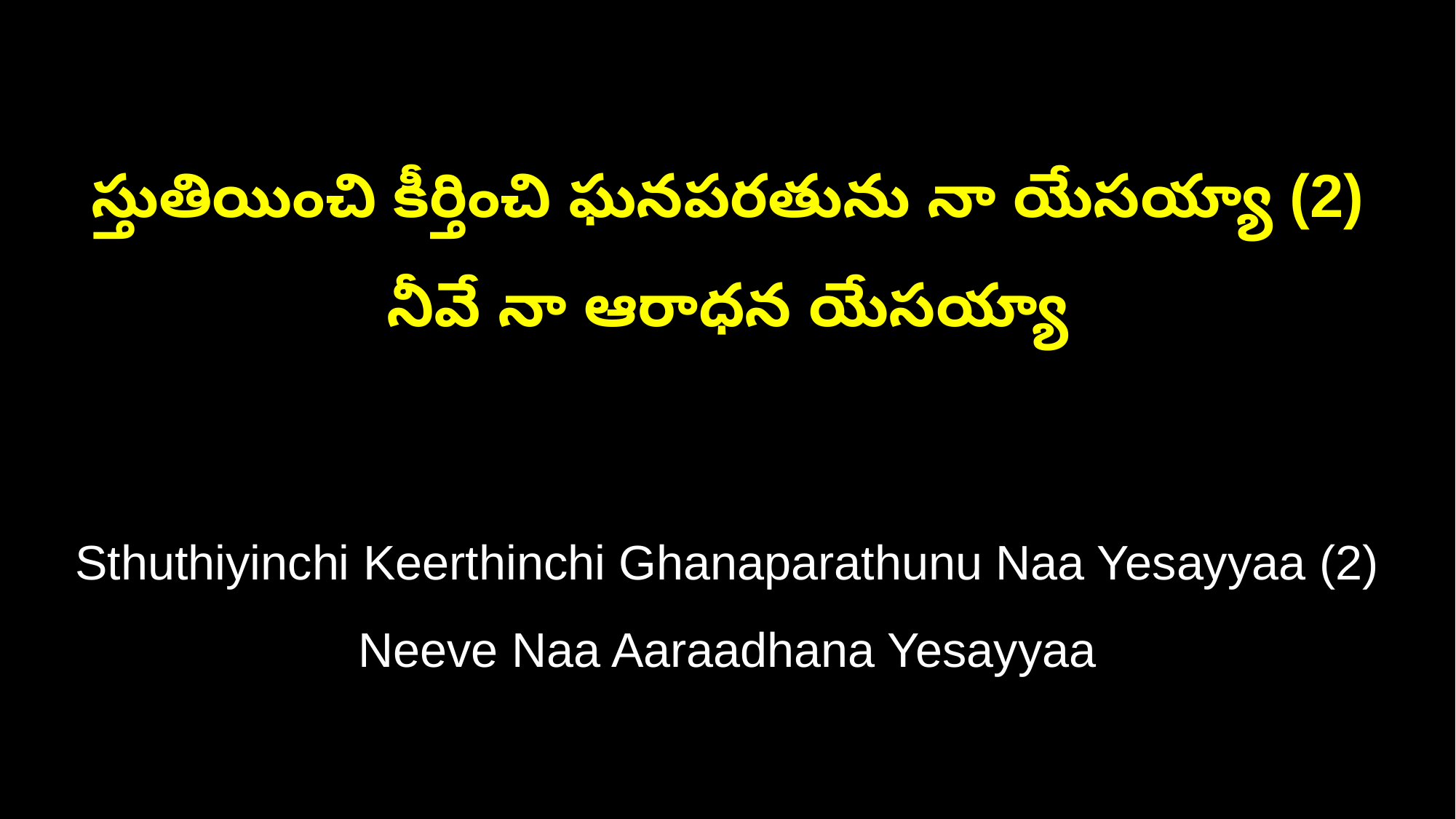

స్తుతియించి కీర్తించి ఘనపరతును నా యేసయ్యా (2)
నీవే నా ఆరాధన యేసయ్యా
Sthuthiyinchi Keerthinchi Ghanaparathunu Naa Yesayyaa (2)
Neeve Naa Aaraadhana Yesayyaa